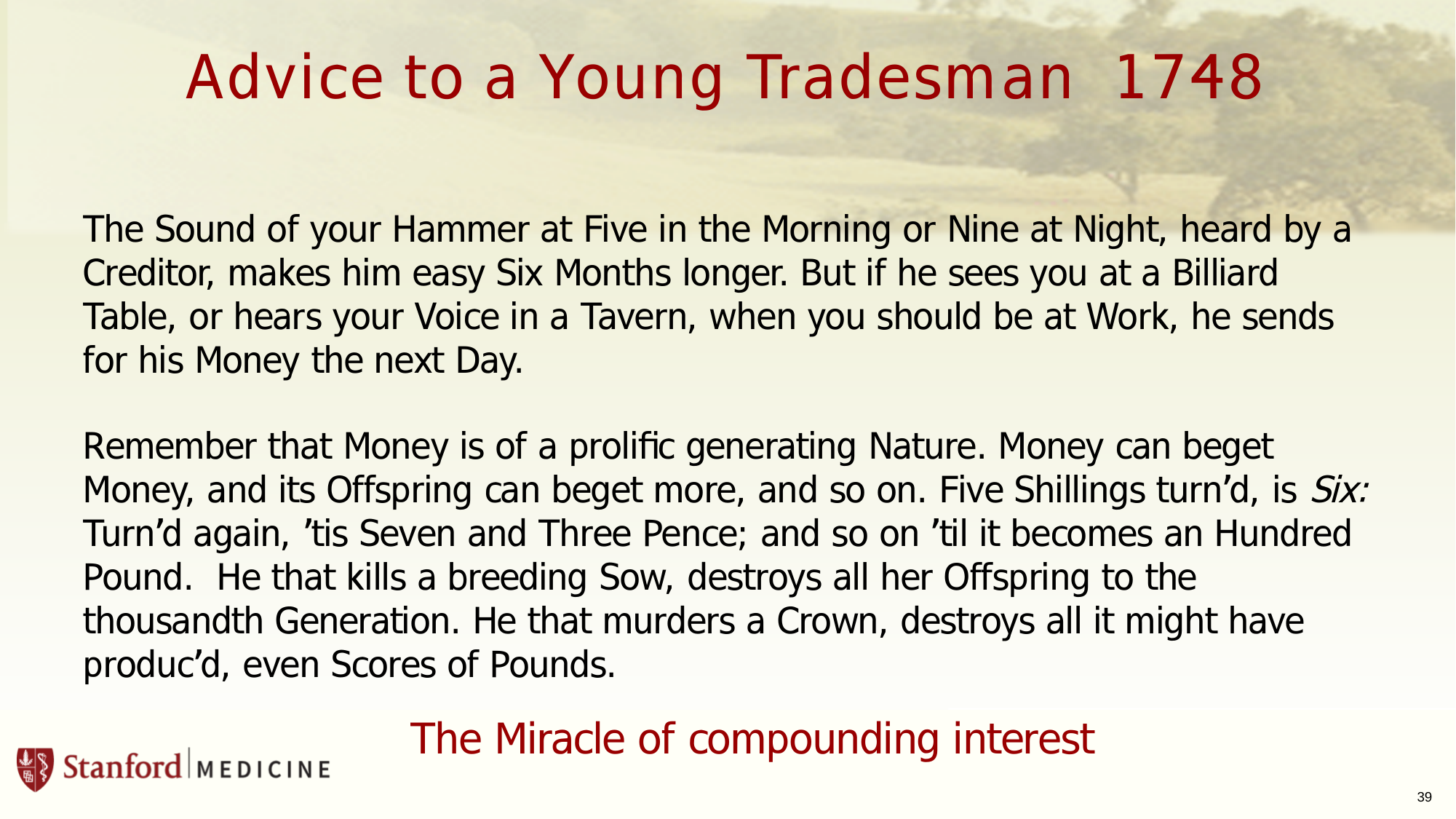

# Advice to a Young Tradesman  1748
The Sound of your Hammer at Five in the Morning or Nine at Night, heard by a Creditor, makes him easy Six Months longer. But if he sees you at a Billiard Table, or hears your Voice in a Tavern, when you should be at Work, he sends for his Money the next Day.

Remember that Money is of a prolific generating Nature. Money can beget Money, and its Offspring can beget more, and so on. Five Shillings turn’d, is Six: Turn’d again, ’tis Seven and Three Pence; and so on ’til it becomes an Hundred Pound.  He that kills a breeding Sow, destroys all her Offspring to the thousandth Generation. He that murders a Crown, destroys all it might have produc’d, even Scores of Pounds.
			The Miracle of compounding interest